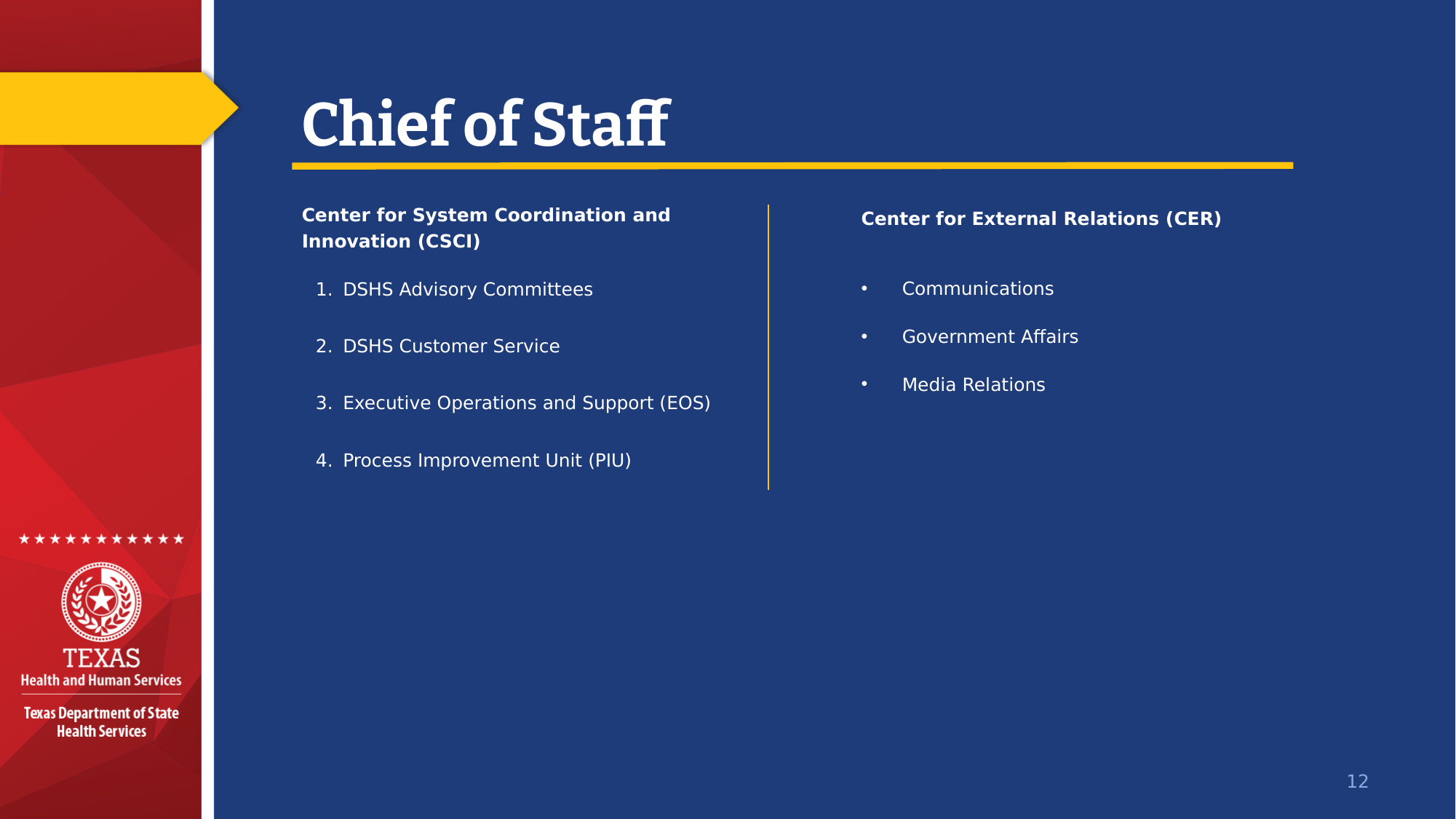

# Chief of Staff
Center for System Coordination and Innovation (CSCI)
DSHS Advisory Committees
DSHS Customer Service
Executive Operations and Support (EOS)
Process Improvement Unit (PIU)
Center for External Relations (CER)
Communications
Government Affairs
Media Relations
12